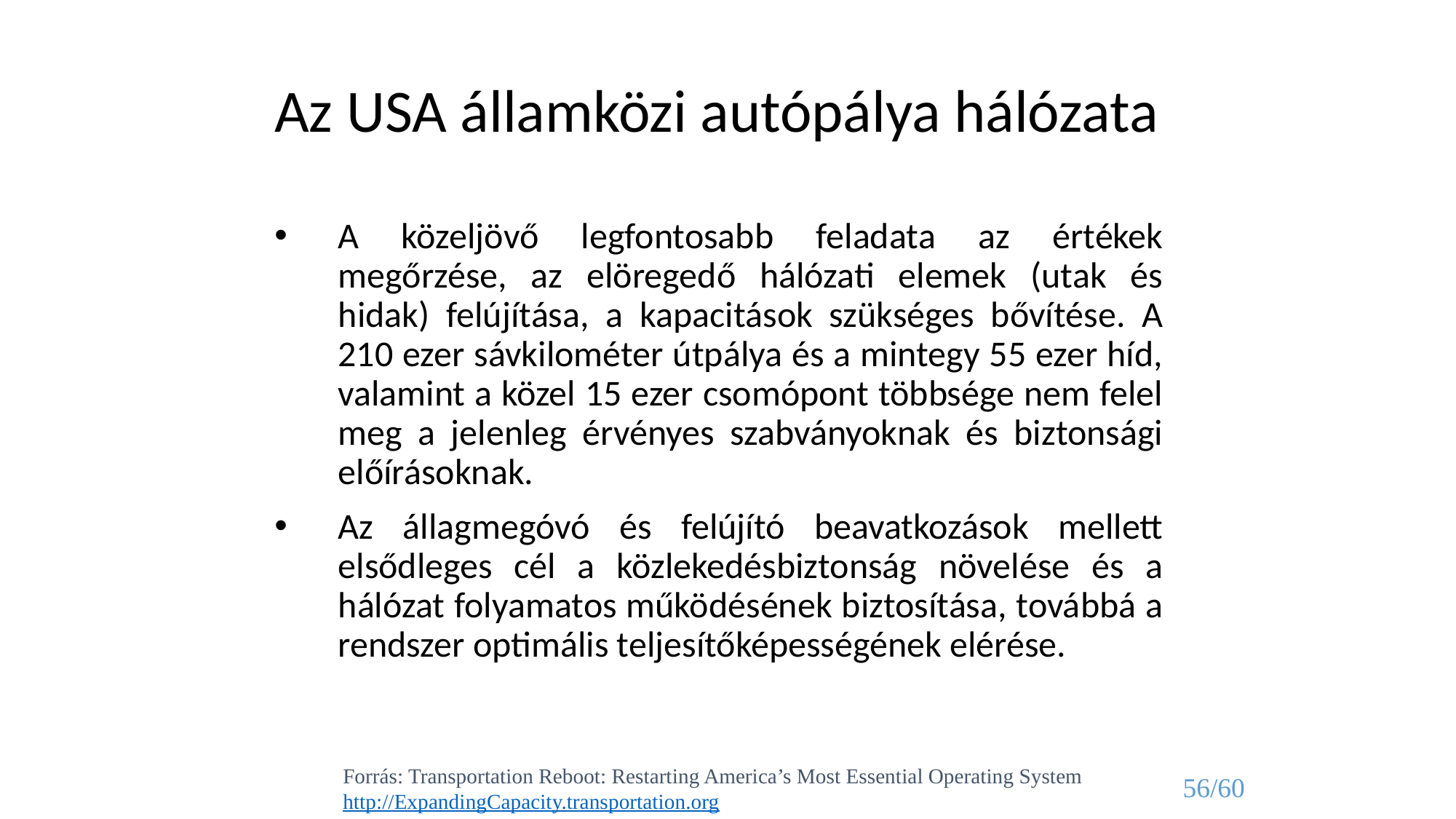

Az USA államközi autópálya hálózata
A közeljövő legfontosabb feladata az értékek megőrzése, az elöregedő hálózati elemek (utak és hidak) felújítása, a kapacitások szükséges bővítése. A 210 ezer sávkilométer útpálya és a mintegy 55 ezer híd, valamint a közel 15 ezer csomópont többsége nem felel meg a jelenleg érvényes szabványoknak és biztonsági előírásoknak.
Az állagmegóvó és felújító beavatkozások mellett elsődleges cél a közlekedésbiztonság növelése és a hálózat folyamatos működésének biztosítása, továbbá a rendszer optimális teljesítőképességének elérése.
56/60
Forrás: Transportation Reboot: Restarting America’s Most Essential Operating System http://ExpandingCapacity.transportation.org